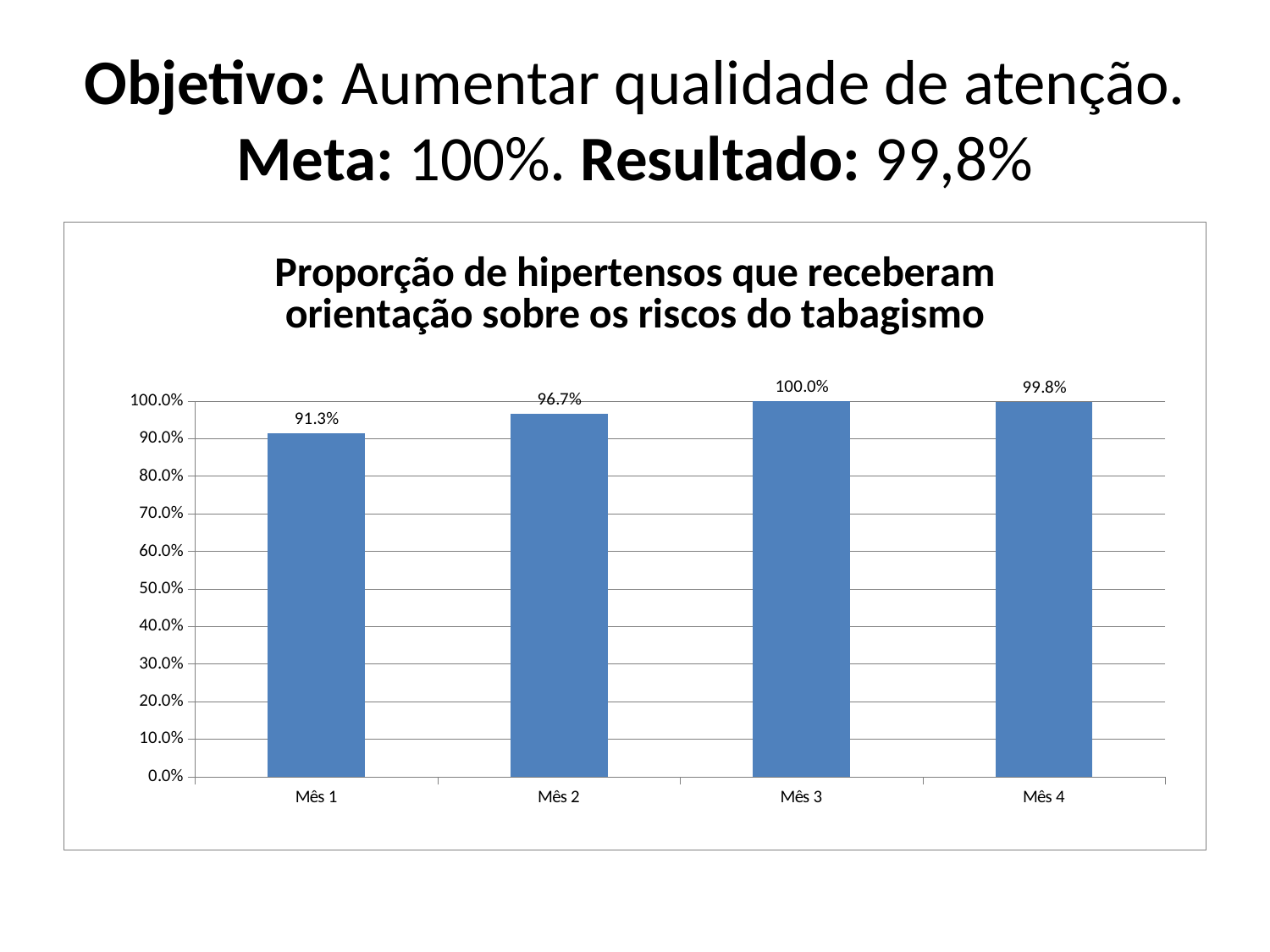

# Objetivo: Aumentar qualidade de atenção. Meta: 100%. Resultado: 99,8%

### Chart: Proporção de hipertensos que receberam orientação sobre os riscos do tabagismo

| Category | Proporção de hipertensos que receberam orientação sobre os riscos do tabagismo |
|---|---|
| Mês 1 | 0.9130434782608696 |
| Mês 2 | 0.9666666666666667 |
| Mês 3 | 1.0 |
| Mês 4 | 0.9979674796747967 |